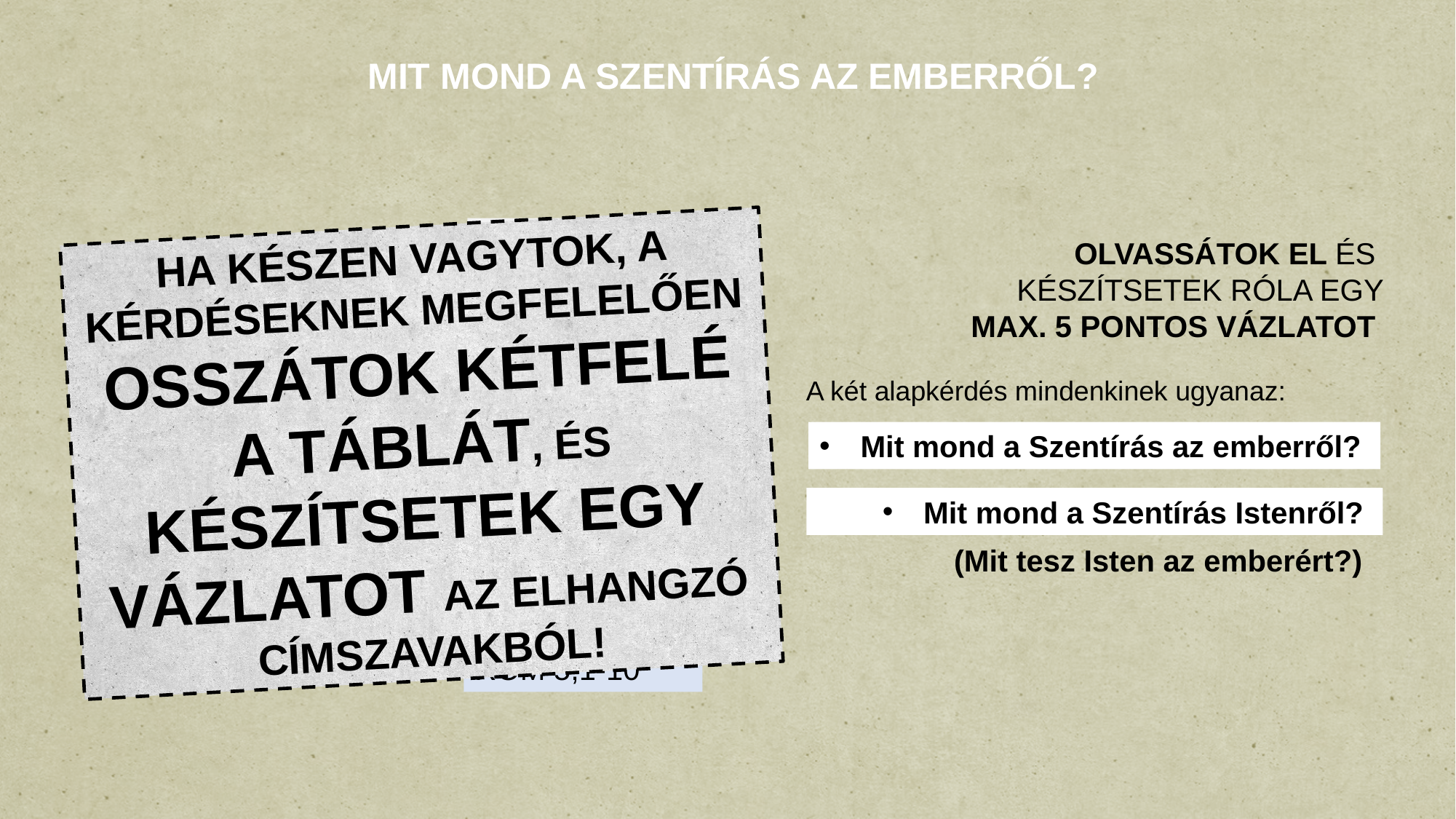

MIT MOND A SZENTÍRÁS AZ EMBERRŐL?
1MÓZ 1,26-31
HA KÉSZEN VAGYTOK, A KÉRDÉSEKNEK MEGFELELŐEN OSSZÁTOK KÉTFELÉ A TÁBLÁT, ÉS KÉSZÍTSETEK EGY VÁZLATOT AZ ELHANGZÓ CÍMSZAVAKBÓL!
Olvassátok el és
Készítsetek róla egy
max. 5 pontos vázlatot
1MÓZ 2,18-25
Osszátok el magatok között a következő szakaszokat a Bibliából:
1MÓZ 3,1-13
A két alapkérdés mindenkinek ugyanaz:
Mit mond a Szentírás az emberről?
1MÓZ 3,14-24
Mit mond a Szentírás Istenről?
ZSOLT 8
(Mit tesz Isten az emberért?)
MT 6,25-37
RÓM 5,1-10